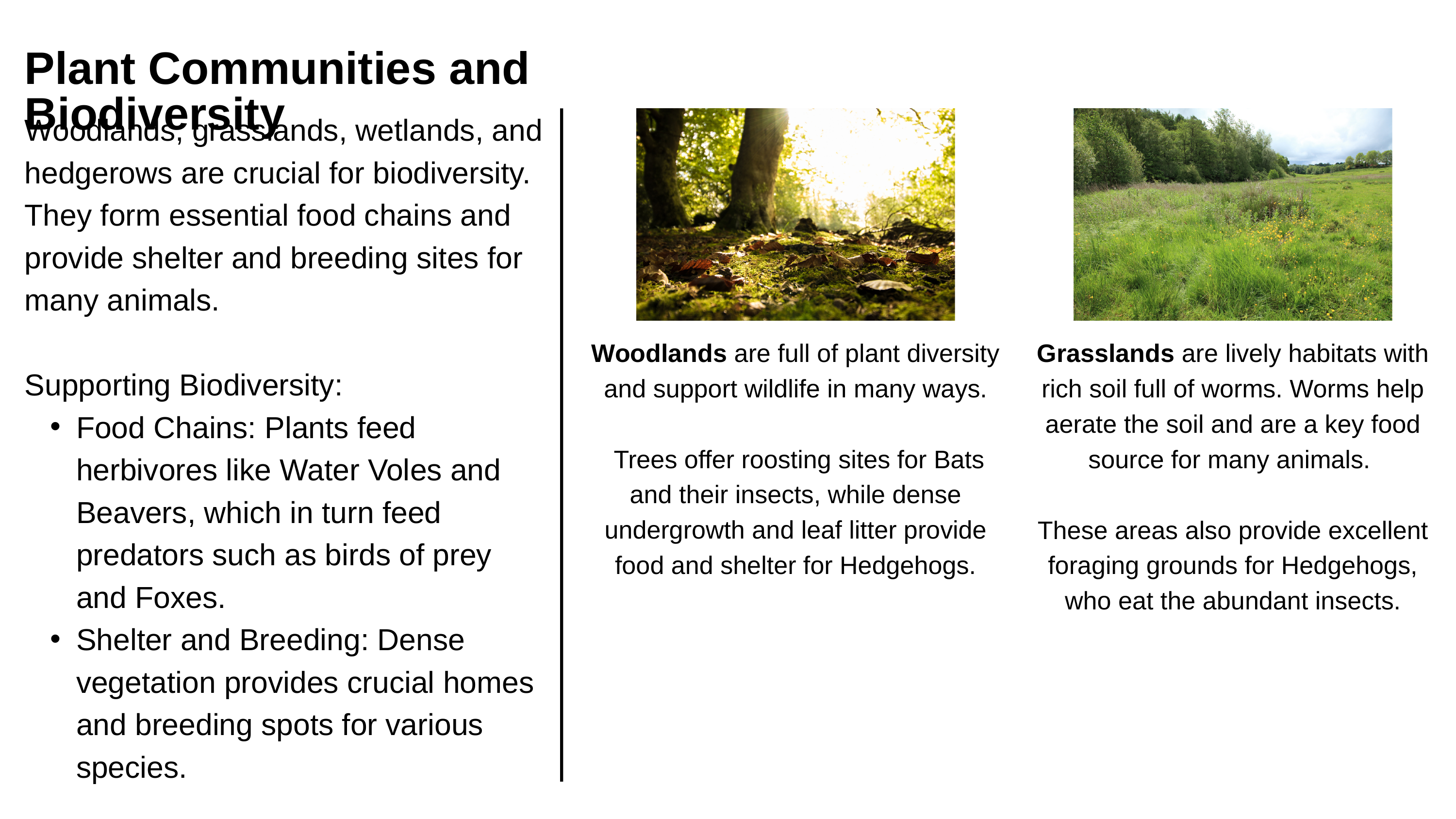

Plant Communities and Biodiversity
Woodlands, grasslands, wetlands, and hedgerows are crucial for biodiversity. They form essential food chains and provide shelter and breeding sites for many animals.

Supporting Biodiversity:
Food Chains: Plants feed herbivores like Water Voles and Beavers, which in turn feed predators such as birds of prey and Foxes.
Shelter and Breeding: Dense vegetation provides crucial homes and breeding spots for various species.

Woodlands are full of plant diversity and support wildlife in many ways.

 Trees offer roosting sites for Bats and their insects, while dense undergrowth and leaf litter provide food and shelter for Hedgehogs.

Grasslands are lively habitats with rich soil full of worms. Worms help aerate the soil and are a key food source for many animals.

These areas also provide excellent foraging grounds for Hedgehogs, who eat the abundant insects.